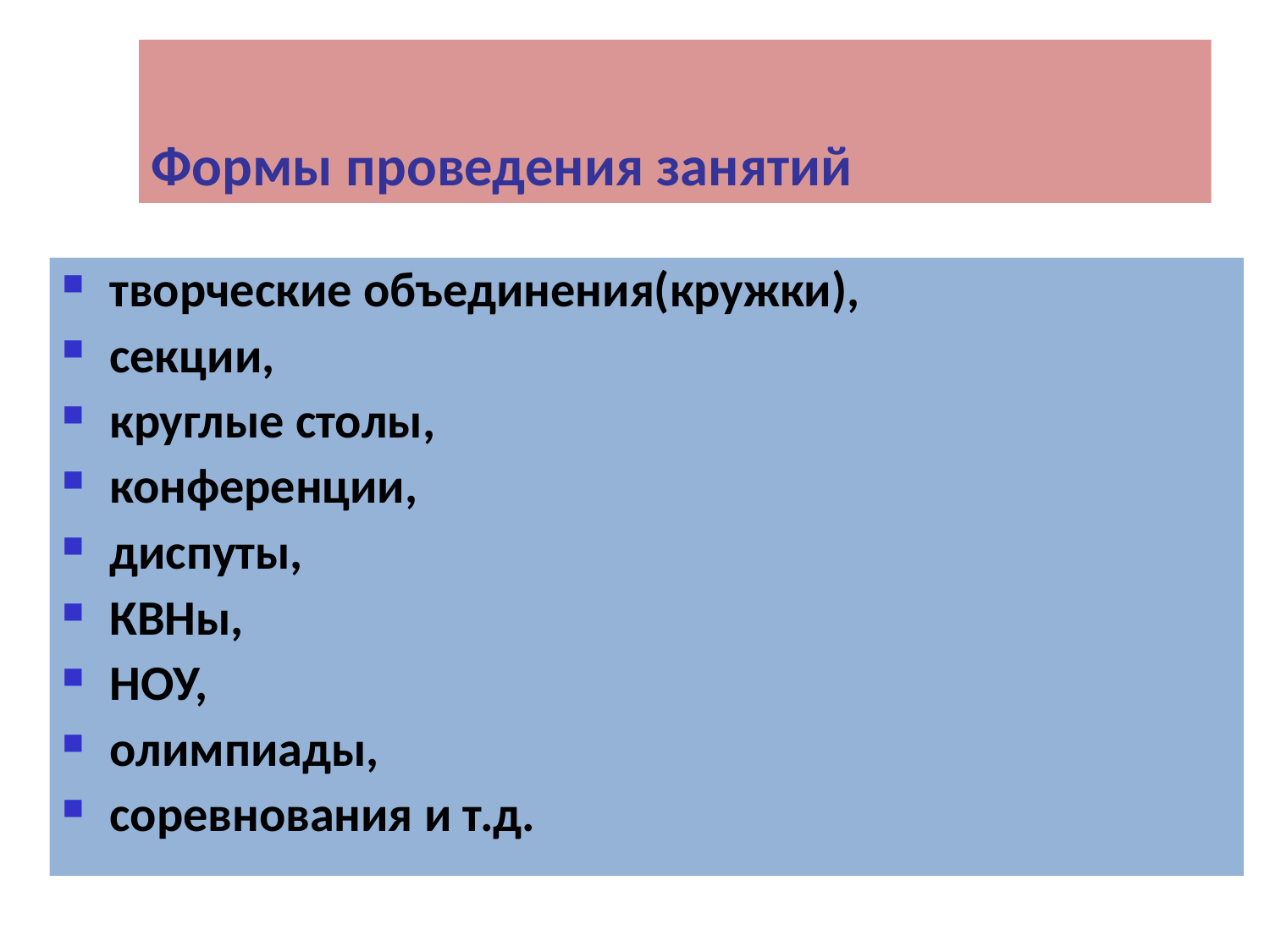

Формы проведения занятий
творческие объединения(кружки),
секции,
круглые столы,
конференции,
диспуты,
КВНы,
НОУ,
олимпиады,
соревнования и т.д.